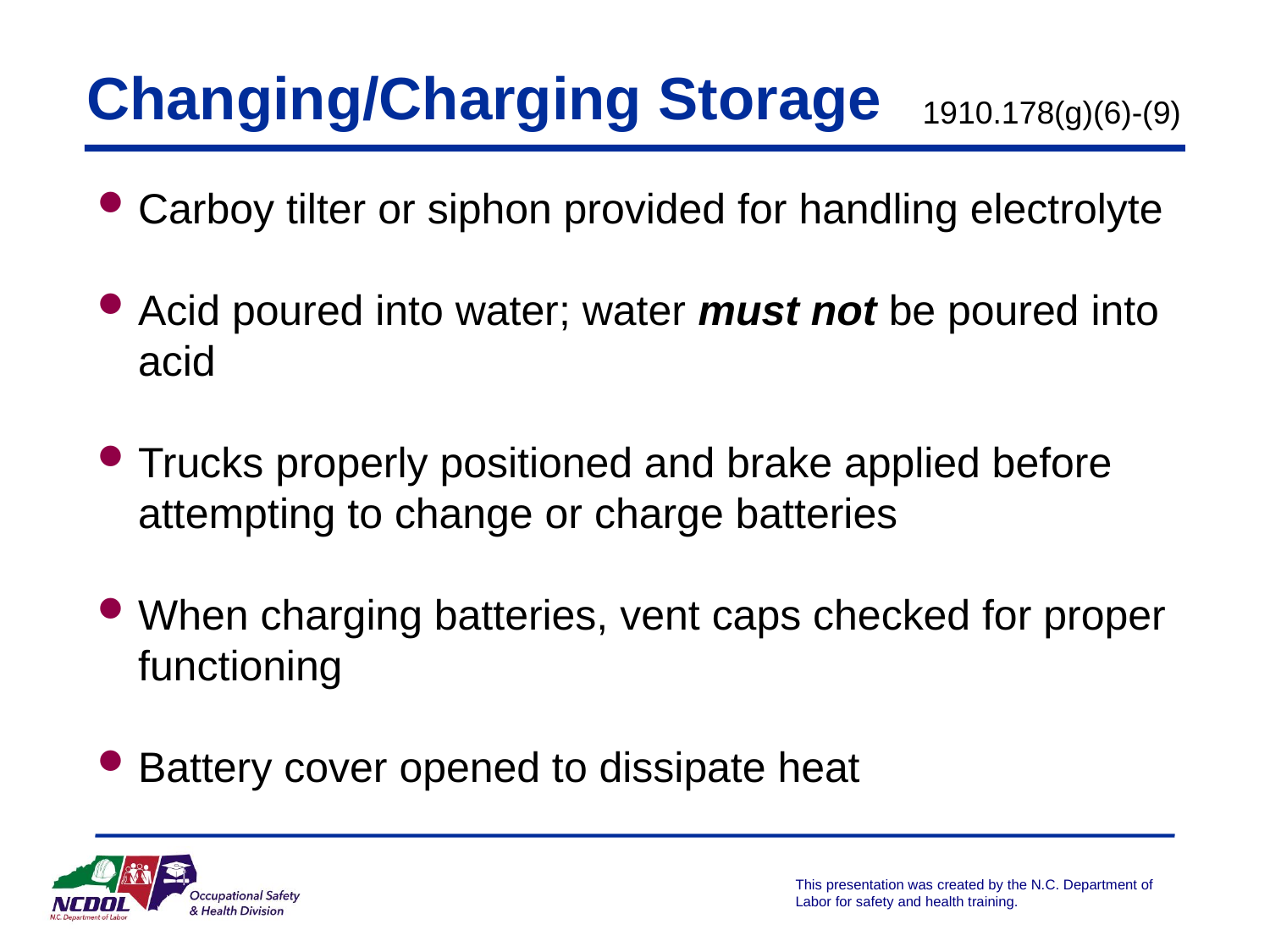

Changing/Charging Storage
1910.178(g)(6)-(9)
Carboy tilter or siphon provided for handling electrolyte

Acid poured into water; water must not be poured into acid

Trucks properly positioned and brake applied before attempting to change or charge batteries

When charging batteries, vent caps checked for proper functioning

Battery cover opened to dissipate heat